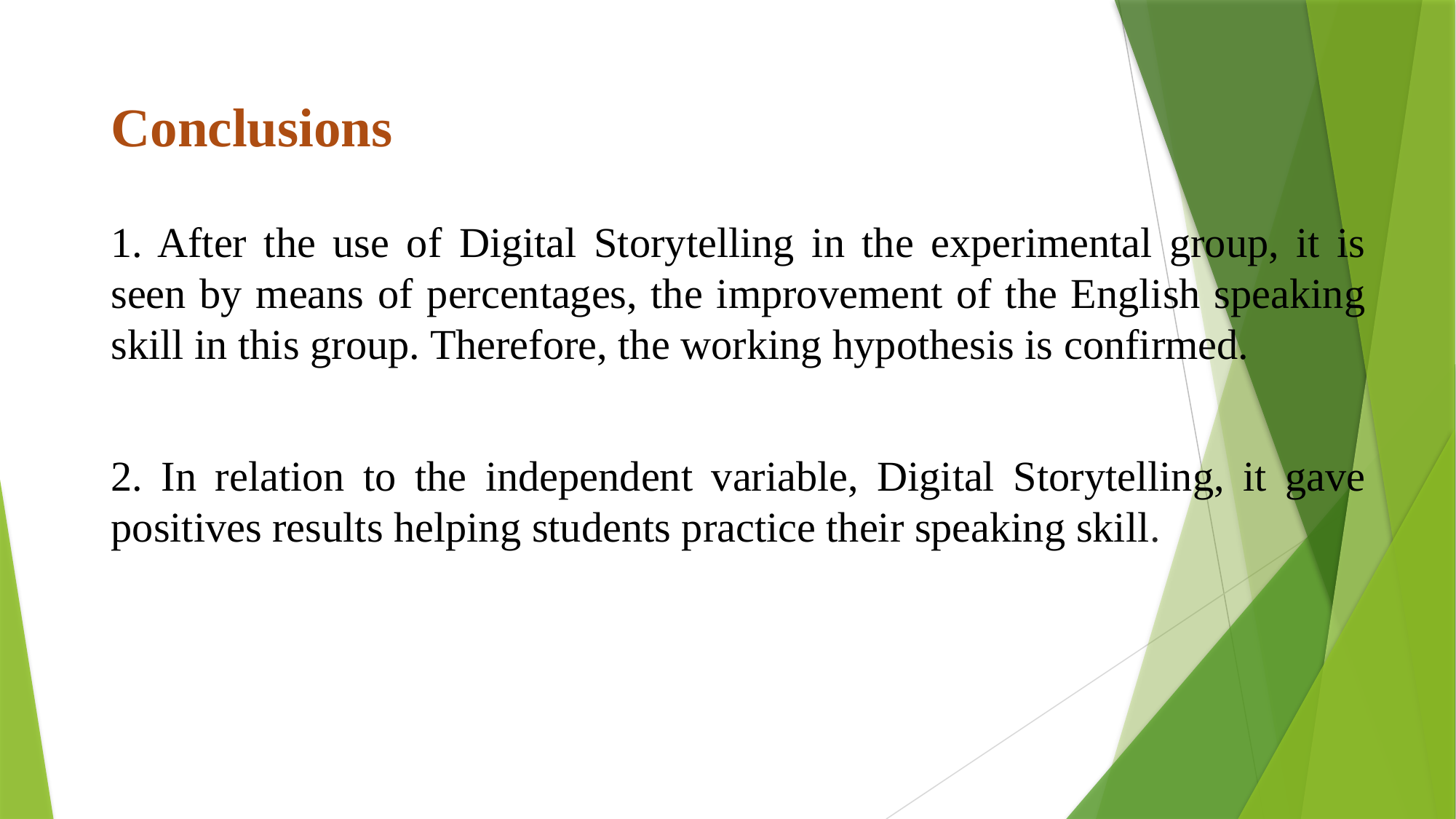

# Conclusions
1. After the use of Digital Storytelling in the experimental group, it is seen by means of percentages, the improvement of the English speaking skill in this group. Therefore, the working hypothesis is confirmed.

2. In relation to the independent variable, Digital Storytelling, it gave positives results helping students practice their speaking skill.